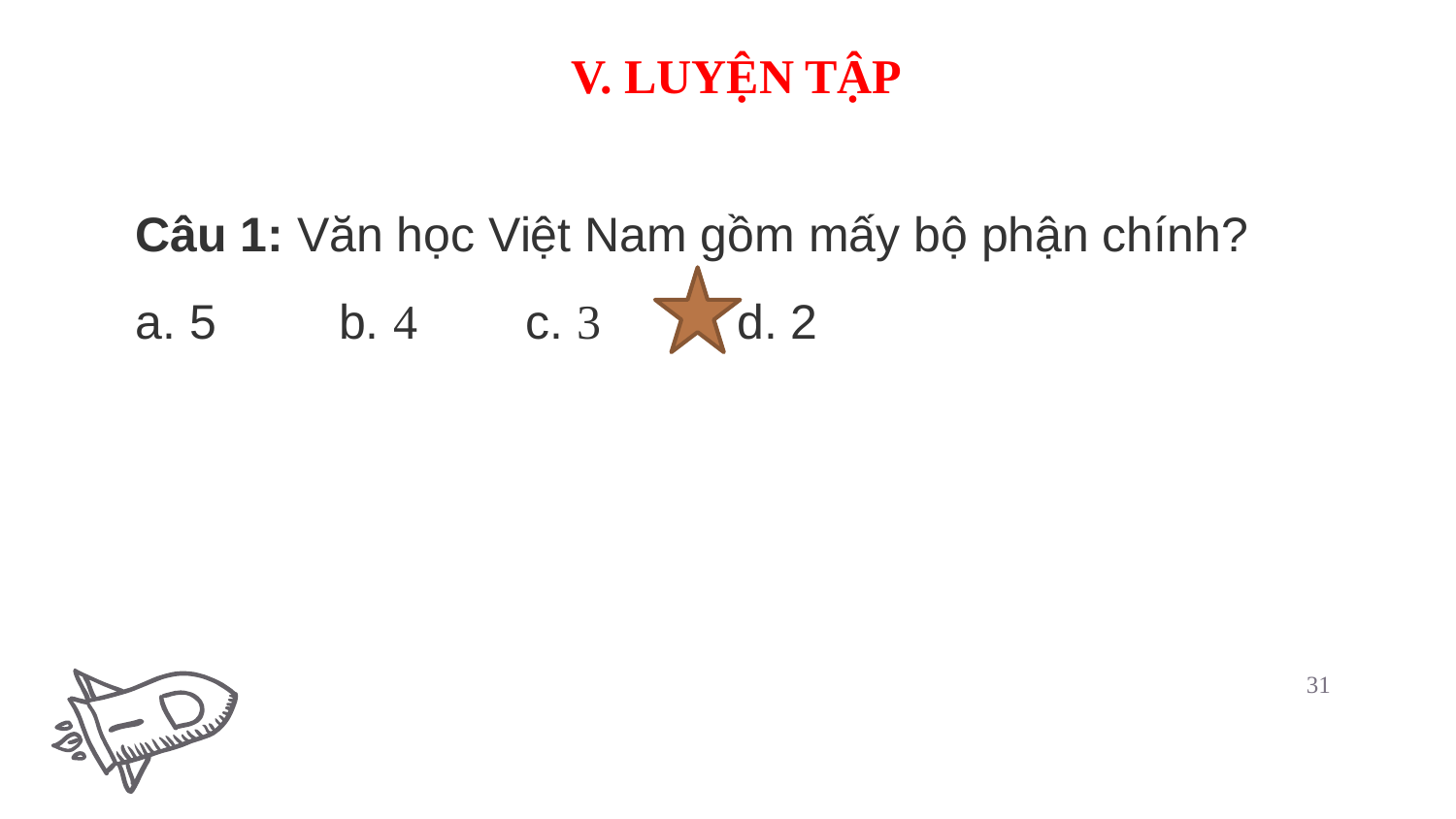

# V. LUYỆN TẬP
Câu 1: Văn học Việt Nam gồm mấy bộ phận chính?
a. 5         b. 4        c. 3          d. 2

31